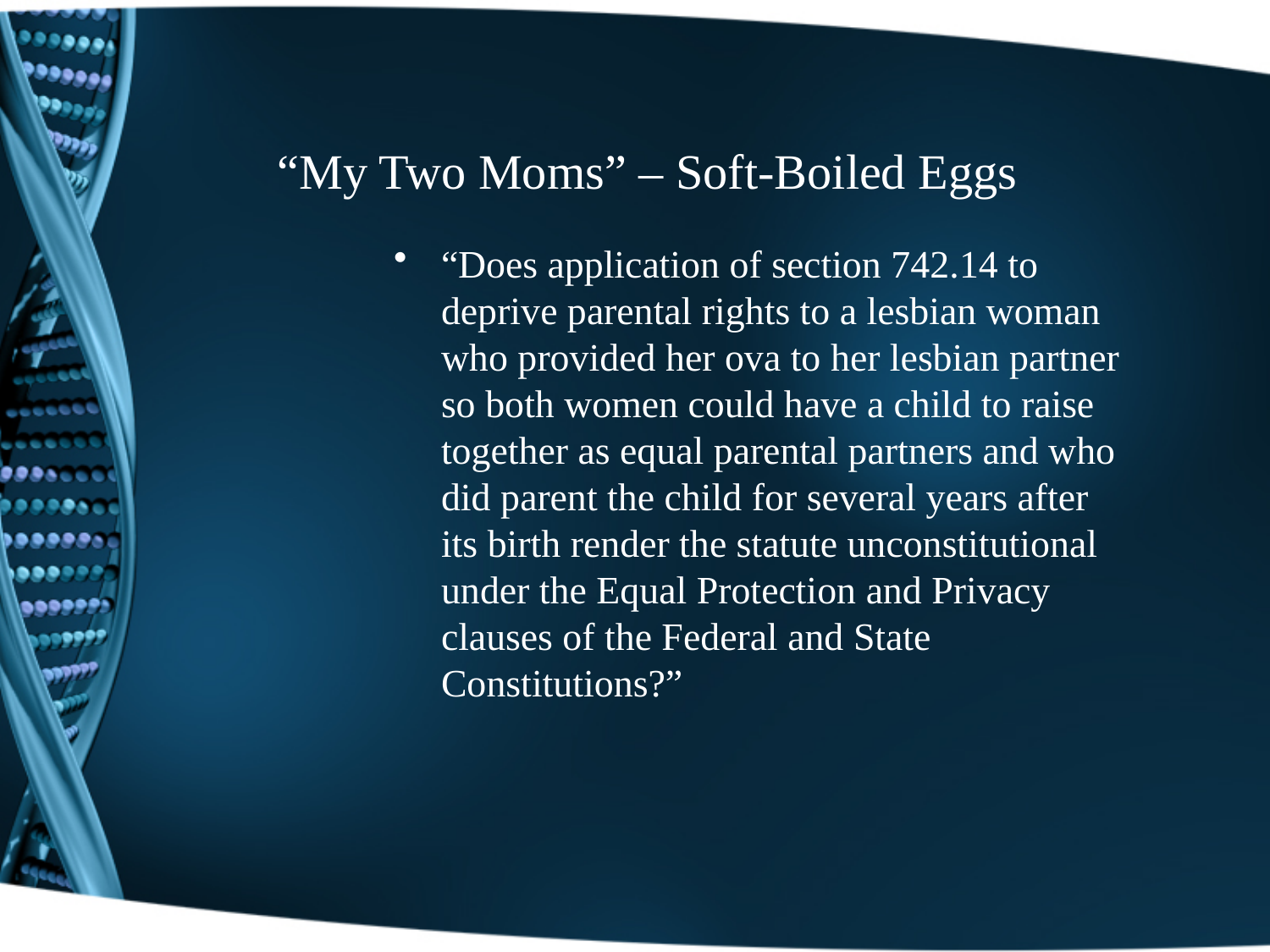

# “My Two Moms” – Soft-Boiled Eggs
“Does application of section 742.14 to deprive parental rights to a lesbian woman who provided her ova to her lesbian partner so both women could have a child to raise together as equal parental partners and who did parent the child for several years after its birth render the statute unconstitutional under the Equal Protection and Privacy clauses of the Federal and State Constitutions?”